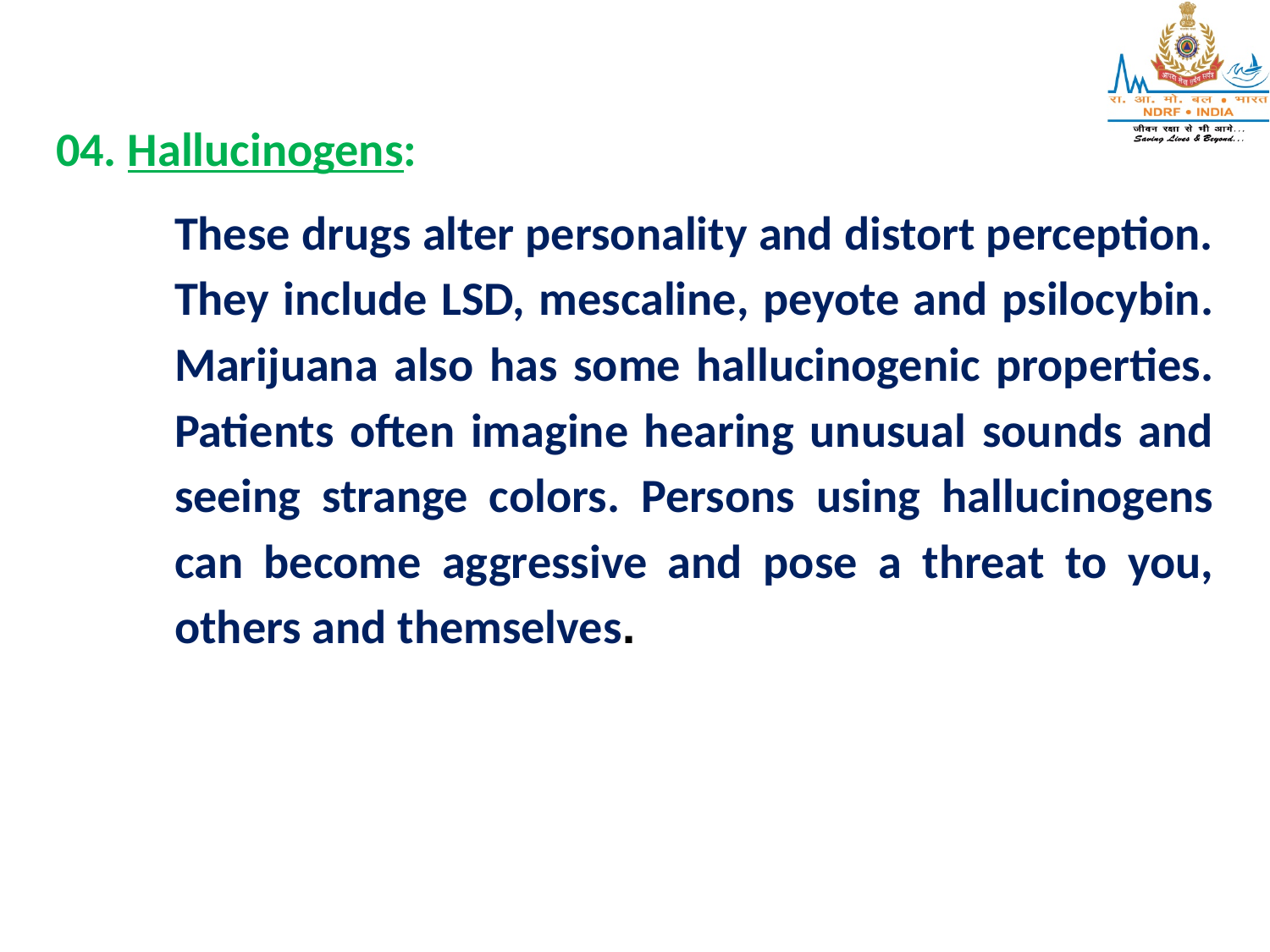

04. Hallucinogens:
These drugs alter personality and distort perception. They include LSD, mescaline, peyote and psilocybin. Marijuana also has some hallucinogenic properties. Patients often imagine hearing unusual sounds and seeing strange colors. Persons using hallucinogens can become aggressive and pose a threat to you, others and themselves.